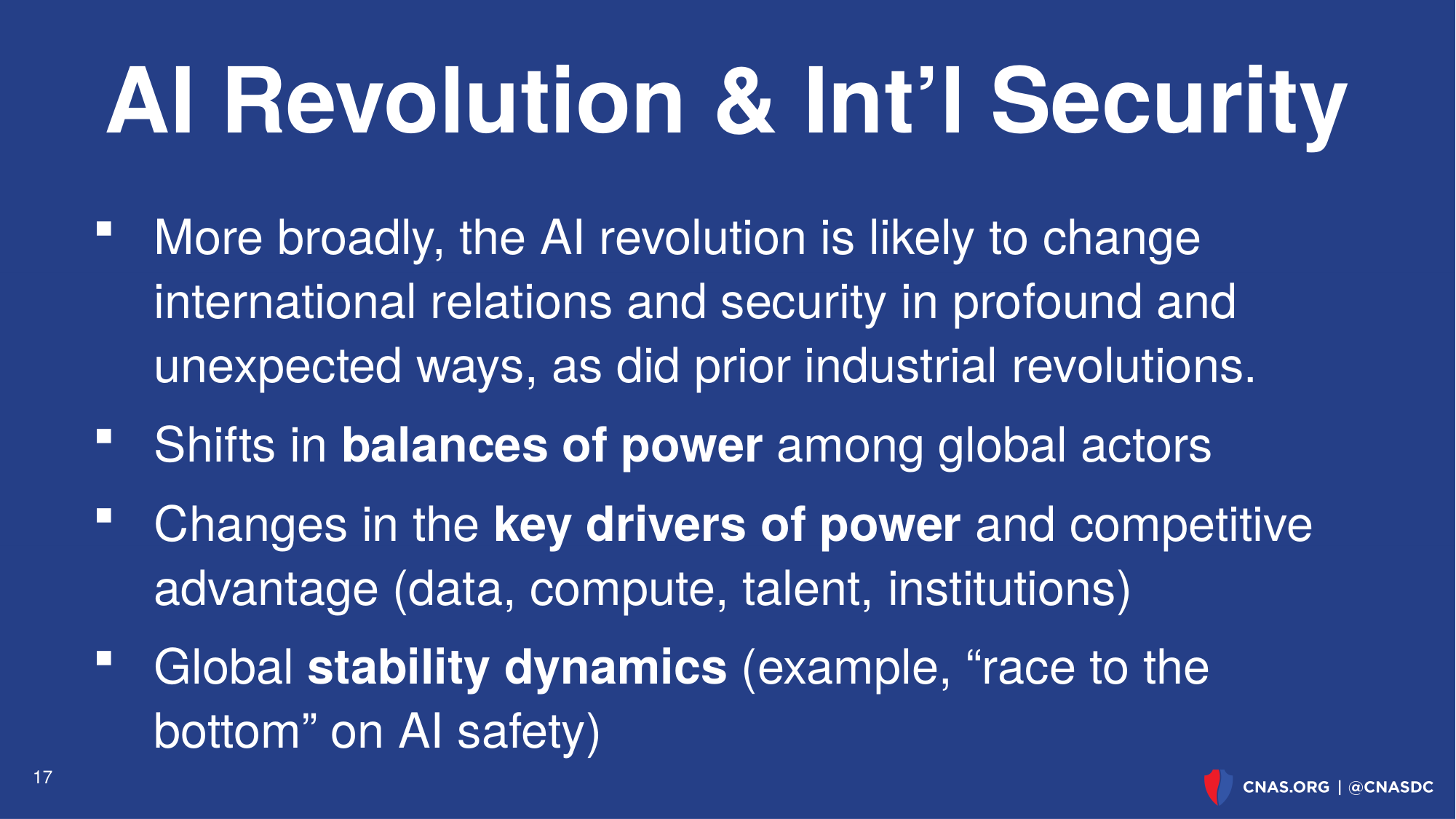

# AI Revolution & Int’l Security
More broadly, the AI revolution is likely to change international relations and security in profound and unexpected ways, as did prior industrial revolutions.
Shifts in balances of power among global actors
Changes in the key drivers of power and competitive advantage (data, compute, talent, institutions)
Global stability dynamics (example, “race to the bottom” on AI safety)

17